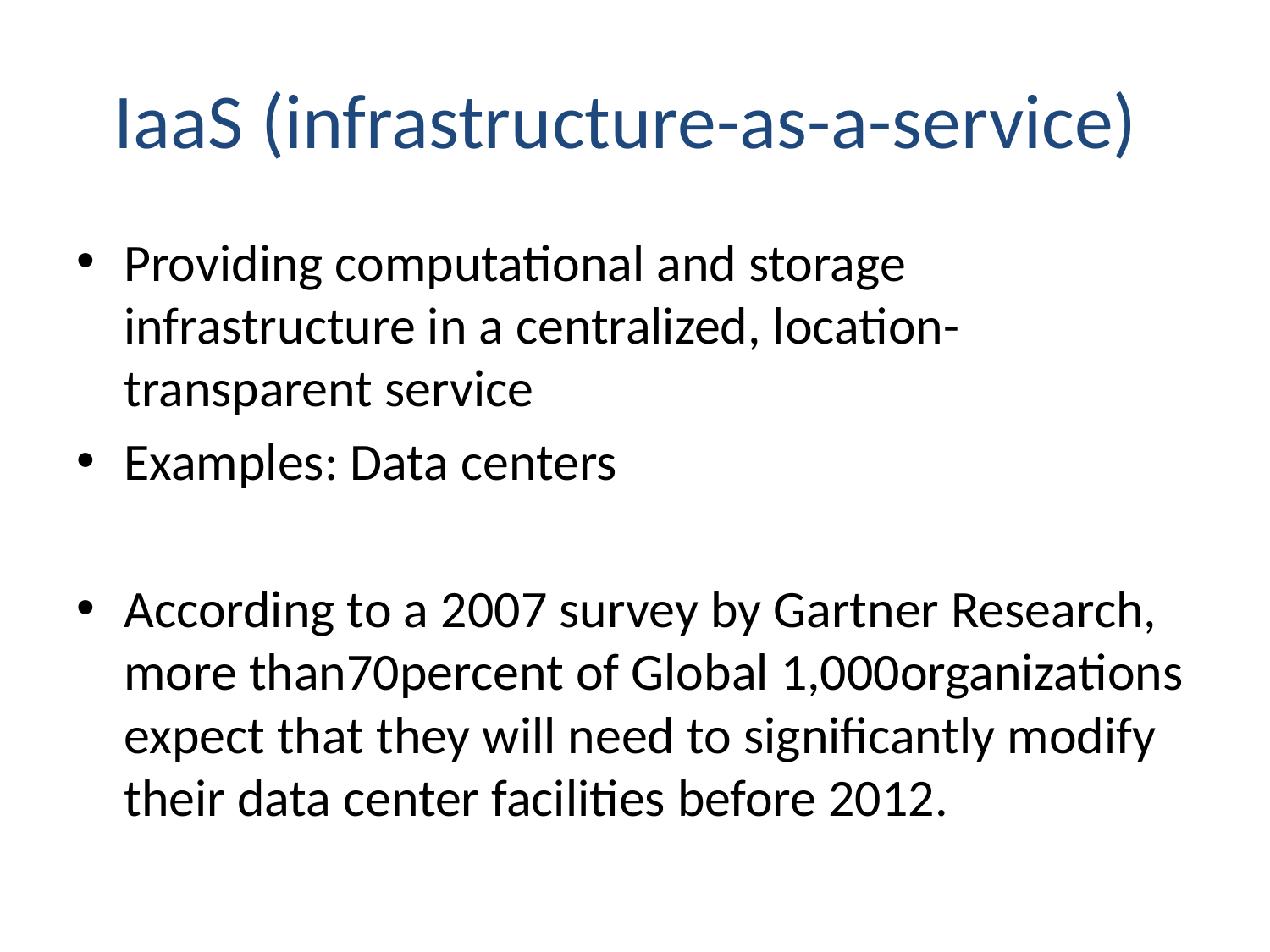

# IaaS (infrastructure-as-a-service)
Providing computational and storage infrastructure in a centralized, location-transparent service
Examples: Data centers

According to a 2007 survey by Gartner Research, more than70percent of Global 1,000organizations expect that they will need to significantly modify their data center facilities before 2012.